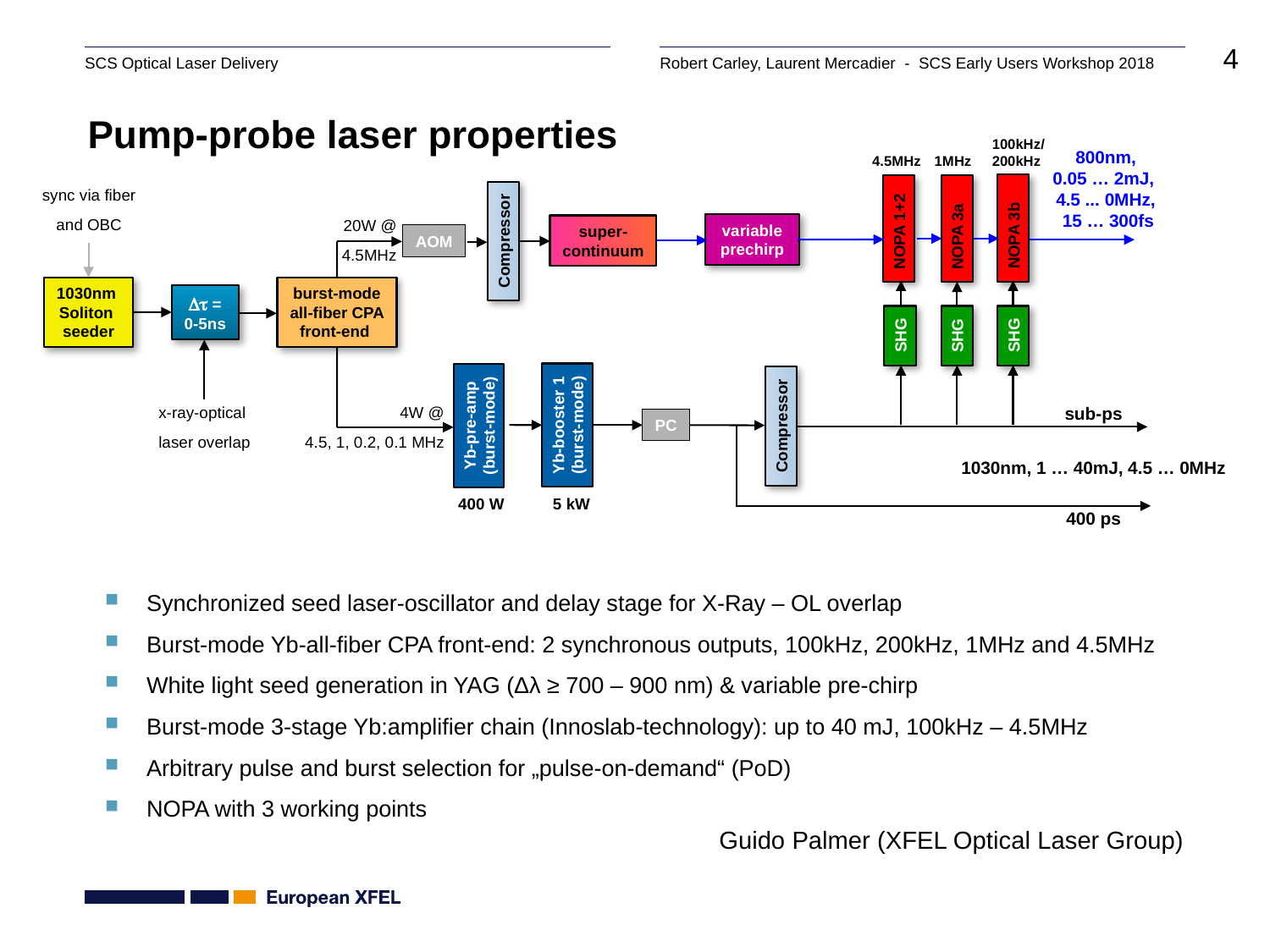

Pump-probe laser properties
100kHz/
200kHz
800nm,
0.05 … 2mJ,
4.5 ... 0MHz,
15 … 300fs
1MHz
4.5MHz
sync via fiber
and OBC
20W @
4.5MHz
NOPA 3b
NOPA 1+2
NOPA 3a
 variable
prechirp
super-
continuum
Compressor
AOM
1030nm
Soliton
seeder
burst-mode
all-fiber CPA
front-end
Δτ =
0-5ns
SHG
SHG
SHG
Yb-booster 1
(burst-mode)
5 kW
Yb-pre-amp
(burst-mode)
400 W
sub-ps

1030nm, 1 … 40mJ, 4.5 … 0MHz

400 ps
x-ray-optical
laser overlap
4W @
4.5, 1, 0.2, 0.1 MHz
PC
Compressor
Synchronized seed laser-oscillator and delay stage for X-Ray – OL overlap
Burst-mode Yb-all-fiber CPA front-end: 2 synchronous outputs, 100kHz, 200kHz, 1MHz and 4.5MHz
White light seed generation in YAG (Δλ ≥ 700 – 900 nm) & variable pre-chirp
Burst-mode 3-stage Yb:amplifier chain (Innoslab-technology): up to 40 mJ, 100kHz – 4.5MHz
Arbitrary pulse and burst selection for „pulse-on-demand“ (PoD)
NOPA with 3 working points

Guido Palmer (XFEL Optical Laser Group)